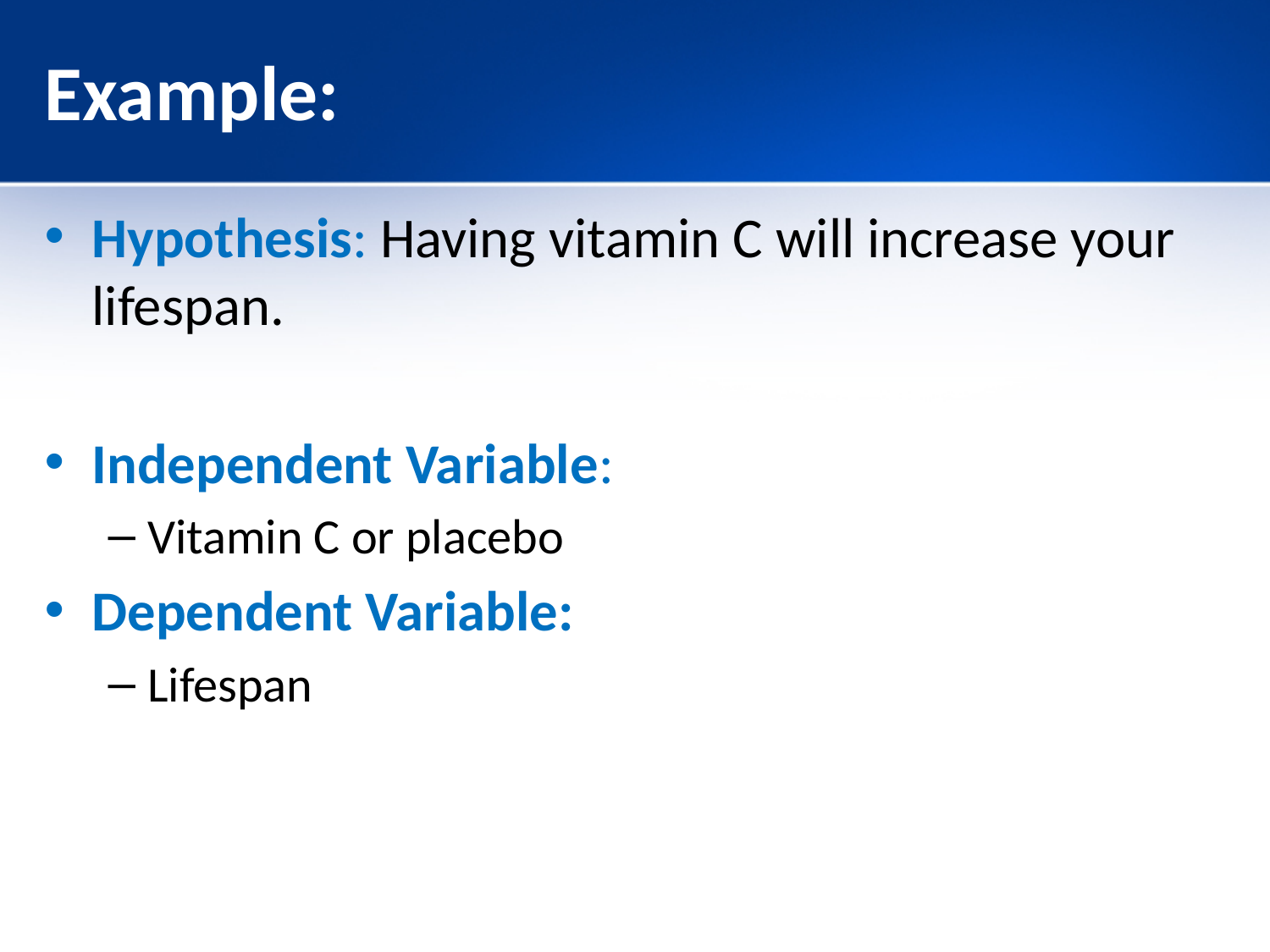

# Example:
Hypothesis: Having vitamin C will increase your lifespan.

Independent Variable:
Vitamin C or placebo
Dependent Variable:
Lifespan